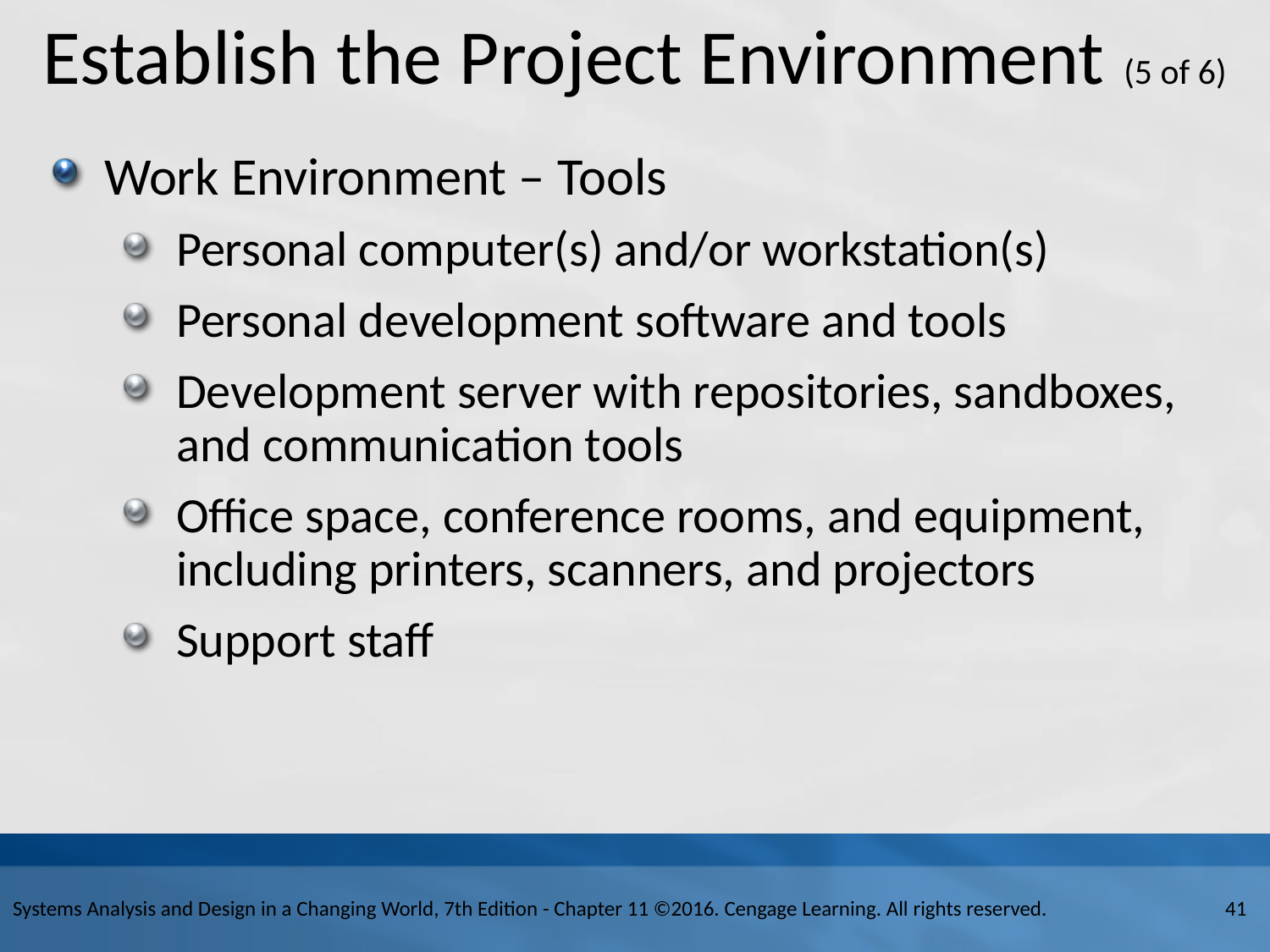

# Establish the Project Environment (5 of 6)
Work Environment – Tools
Personal computer(s) and/or workstation(s)
Personal development software and tools
Development server with repositories, sandboxes, and communication tools
Office space, conference rooms, and equipment, including printers, scanners, and projectors
Support staff
Systems Analysis and Design in a Changing World, 7th Edition - Chapter 11 ©2016. Cengage Learning. All rights reserved.
41